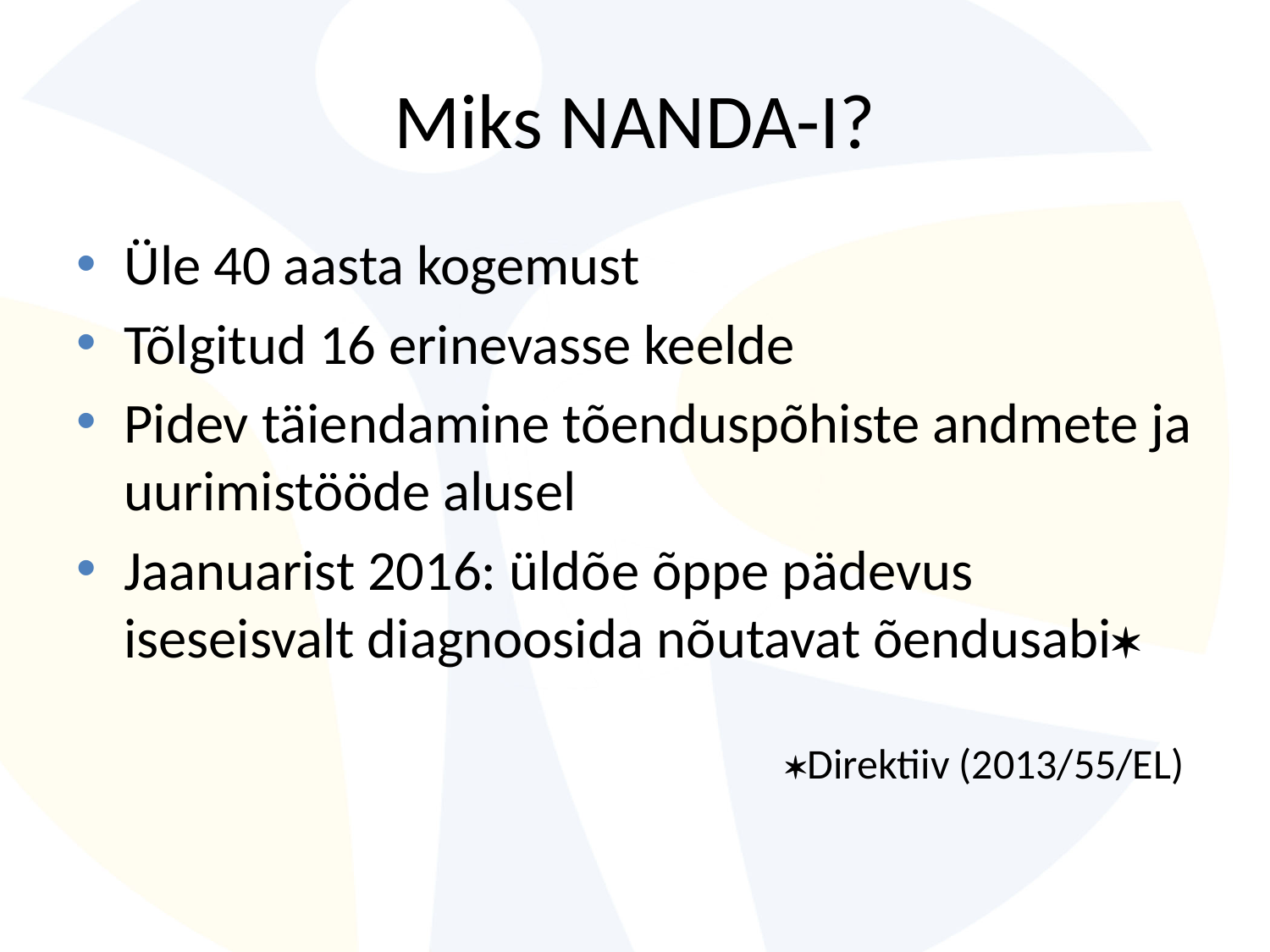

# Miks NANDA-I?
Üle 40 aasta kogemust
Tõlgitud 16 erinevasse keelde
Pidev täiendamine tõenduspõhiste andmete ja uurimistööde alusel
Jaanuarist 2016: üldõe õppe pädevus iseseisvalt diagnoosida nõutavat õendusabi∗

∗Direktiiv (2013/55/EL)